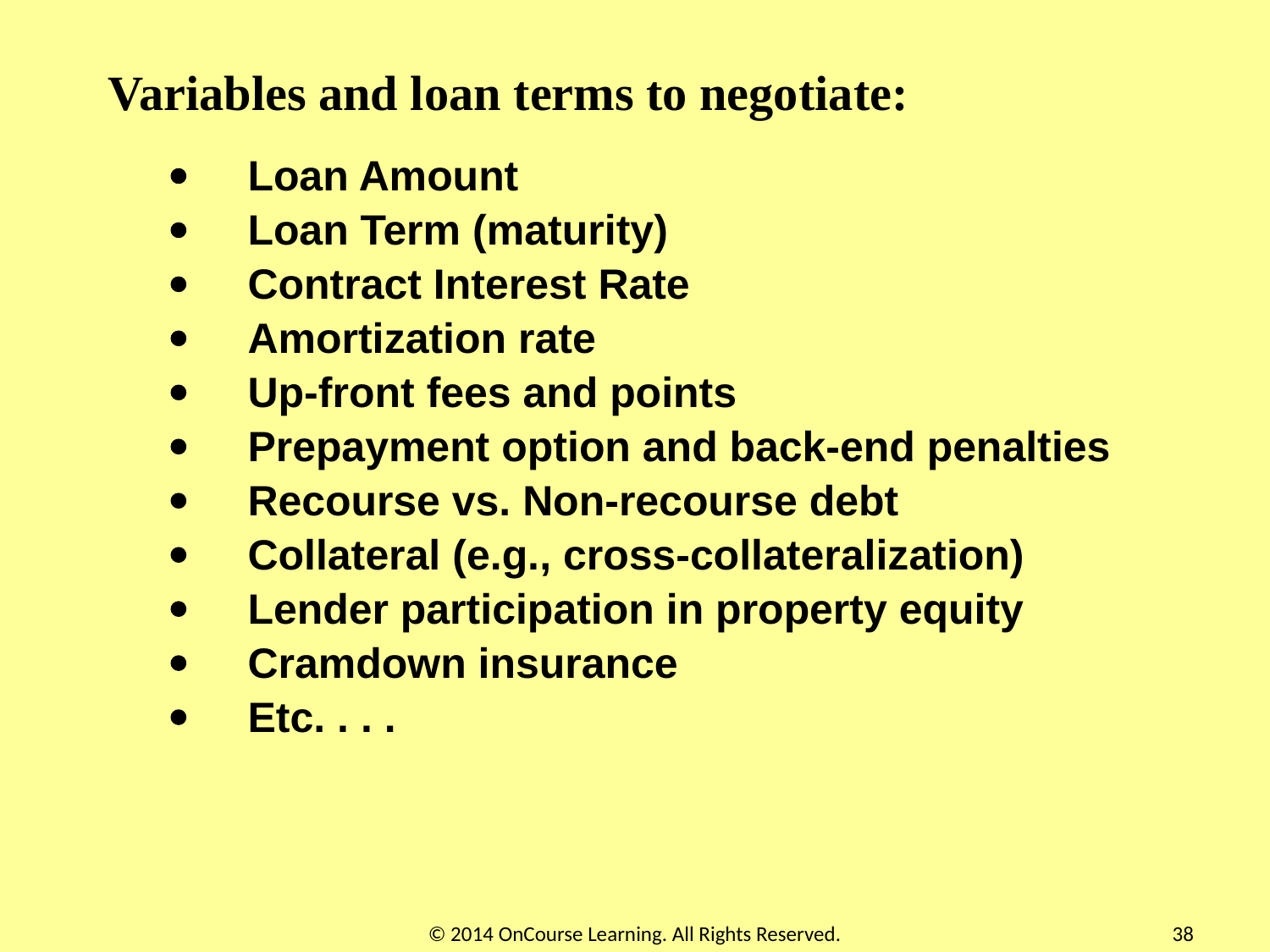

# Variables and loan terms to negotiate:
•     Loan Amount
•     Loan Term (maturity)
•     Contract Interest Rate
•     Amortization rate
•     Up-front fees and points
•     Prepayment option and back-end penalties
•     Recourse vs. Non-recourse debt
•     Collateral (e.g., cross-collateralization)
•     Lender participation in property equity
•     Cramdown insurance
•     Etc. . . .
© 2014 OnCourse Learning. All Rights Reserved.
38